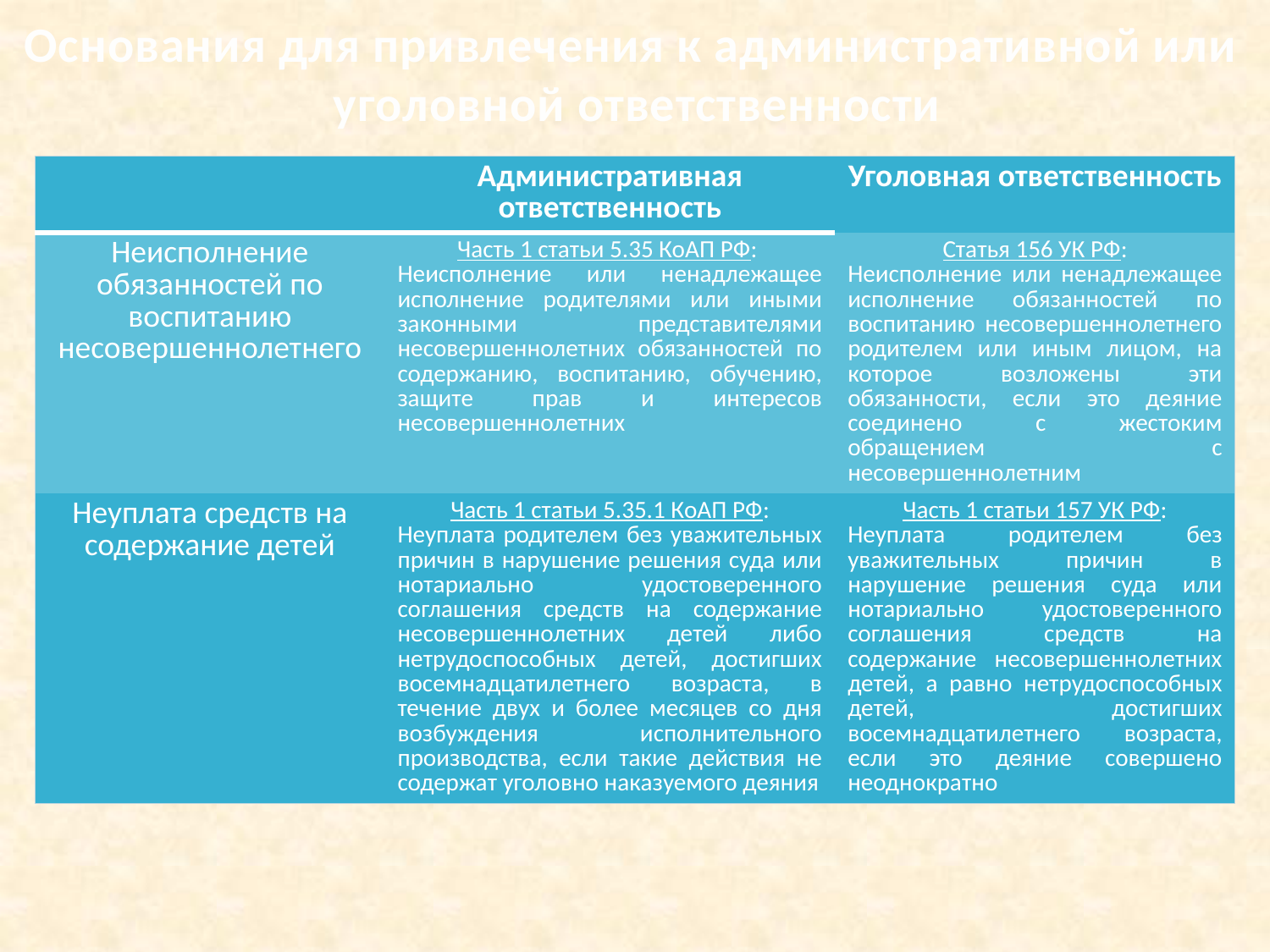

Основания для привлечения к административной или
уголовной ответственности
|  | Административная ответственность | Уголовная ответственность |
| --- | --- | --- |
| Неисполнение обязанностей по воспитанию несовершеннолетнего | Часть 1 статьи 5.35 КоАП РФ: Неисполнение или ненадлежащее исполнение родителями или иными законными представителями несовершеннолетних обязанностей по содержанию, воспитанию, обучению, защите прав и интересов несовершеннолетних | Статья 156 УК РФ: Неисполнение или ненадлежащее исполнение обязанностей по воспитанию несовершеннолетнего родителем или иным лицом, на которое возложены эти обязанности, если это деяние соединено с жестоким обращением с несовершеннолетним |
| Неуплата средств на содержание детей | Часть 1 статьи 5.35.1 КоАП РФ: Неуплата родителем без уважительных причин в нарушение решения суда или нотариально удостоверенного соглашения средств на содержание несовершеннолетних детей либо нетрудоспособных детей, достигших восемнадцатилетнего возраста, в течение двух и более месяцев со дня возбуждения исполнительного производства, если такие действия не содержат уголовно наказуемого деяния | Часть 1 статьи 157 УК РФ: Неуплата родителем без уважительных причин в нарушение решения суда или нотариально удостоверенного соглашения средств на содержание несовершеннолетних детей, а равно нетрудоспособных детей, достигших восемнадцатилетнего возраста, если это деяние совершено неоднократно |